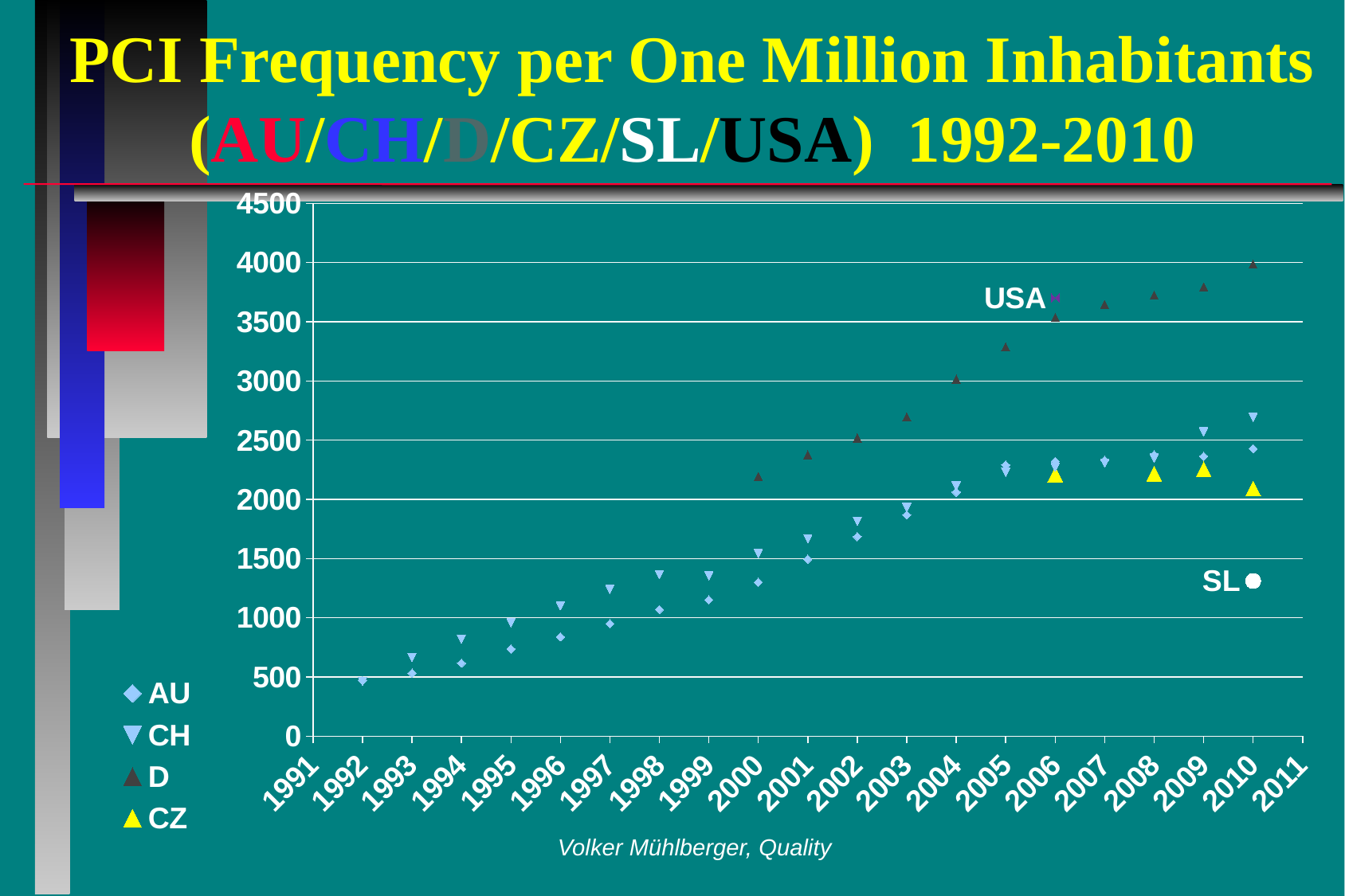

PCI Frequency per One Million Inhabitants (AU/CH/D/CZ/SL/USA)  1992-2010

### Chart

| Category | AU | CH | D | CZ | SL | USA |
|---|---|---|---|---|---|---|
Volker Mühlberger, Quality